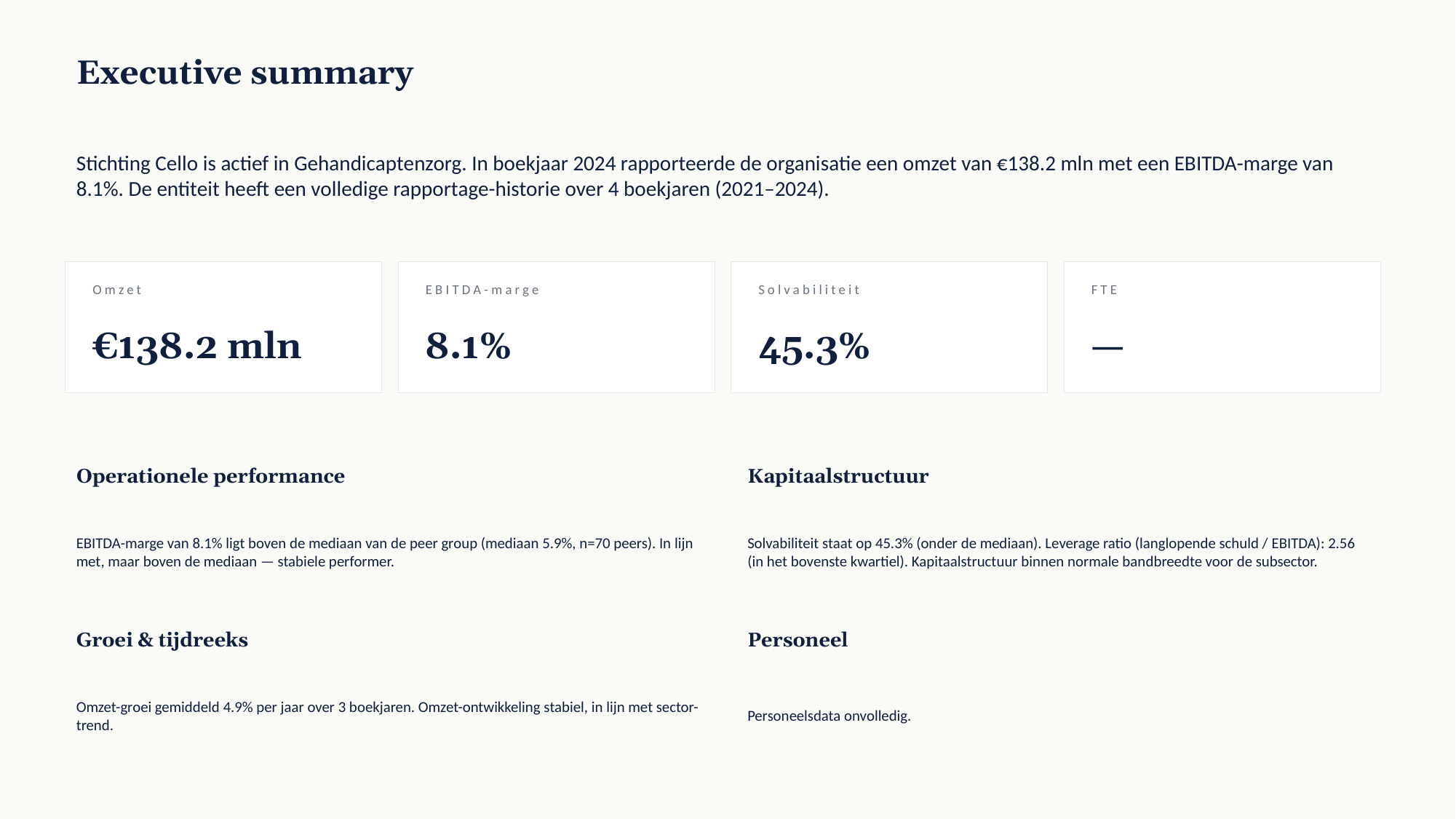

Executive summary
Stichting Cello is actief in Gehandicaptenzorg. In boekjaar 2024 rapporteerde de organisatie een omzet van €138.2 mln met een EBITDA-marge van 8.1%. De entiteit heeft een volledige rapportage-historie over 4 boekjaren (2021–2024).

Omzet
EBITDA-marge
Solvabiliteit
FTE
€138.2 mln
8.1%
45.3%
—
Operationele performance
Kapitaalstructuur
EBITDA-marge van 8.1% ligt boven de mediaan van de peer group (mediaan 5.9%, n=70 peers). In lijn met, maar boven de mediaan — stabiele performer.
Solvabiliteit staat op 45.3% (onder de mediaan). Leverage ratio (langlopende schuld / EBITDA): 2.56 (in het bovenste kwartiel). Kapitaalstructuur binnen normale bandbreedte voor de subsector.
Groei & tijdreeks
Personeel
Omzet-groei gemiddeld 4.9% per jaar over 3 boekjaren. Omzet-ontwikkeling stabiel, in lijn met sector-trend.
Personeelsdata onvolledig.